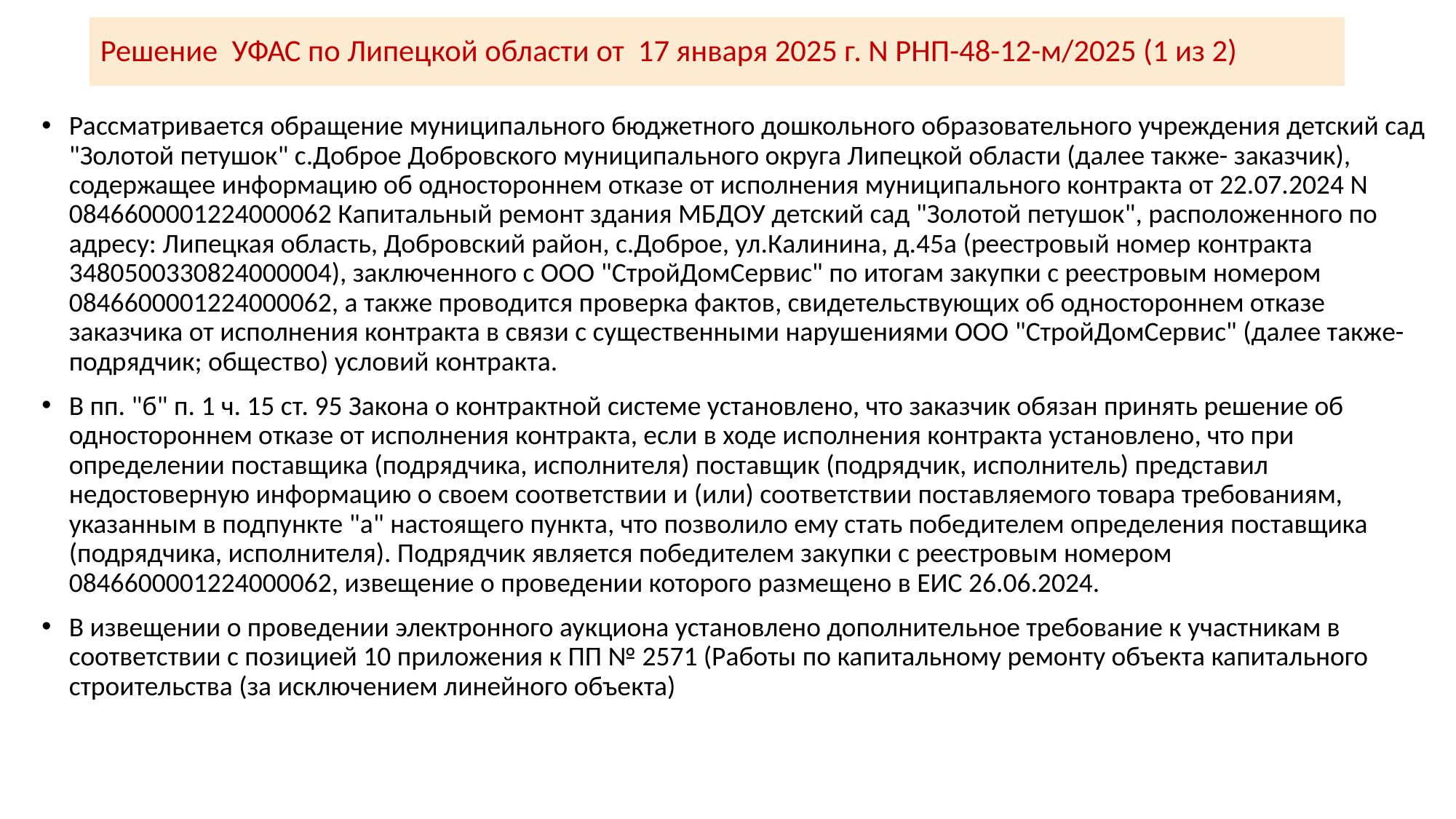

# Решение  УФАС по Липецкой области от  17 января 2025 г. N РНП-48-12-м/2025 (1 из 2)
Рассматривается обращение муниципального бюджетного дошкольного образовательного учреждения детский сад "Золотой петушок" с.Доброе Добровского муниципального округа Липецкой области (далее также- заказчик), содержащее информацию об одностороннем отказе от исполнения муниципального контракта от 22.07.2024 N 0846600001224000062 Капитальный ремонт здания МБДОУ детский сад "Золотой петушок", расположенного по адресу: Липецкая область, Добровский район, с.Доброе, ул.Калинина, д.45а (реестровый номер контракта 3480500330824000004), заключенного с ООО "СтройДомСервис" по итогам закупки с реестровым номером 0846600001224000062, а также проводится проверка фактов, свидетельствующих об одностороннем отказе заказчика от исполнения контракта в связи с существенными нарушениями ООО "СтройДомСервис" (далее также- подрядчик; общество) условий контракта.
В пп. "б" п. 1 ч. 15 ст. 95 Закона о контрактной системе установлено, что заказчик обязан принять решение об одностороннем отказе от исполнения контракта, если в ходе исполнения контракта установлено, что при определении поставщика (подрядчика, исполнителя) поставщик (подрядчик, исполнитель) представил недостоверную информацию о своем соответствии и (или) соответствии поставляемого товара требованиям, указанным в подпункте "а" настоящего пункта, что позволило ему стать победителем определения поставщика (подрядчика, исполнителя). Подрядчик является победителем закупки с реестровым номером 0846600001224000062, извещение о проведении которого размещено в ЕИС 26.06.2024.
В извещении о проведении электронного аукциона установлено дополнительное требование к участникам в соответствии с позицией 10 приложения к ПП № 2571 (Работы по капитальному ремонту объекта капитального строительства (за исключением линейного объекта)